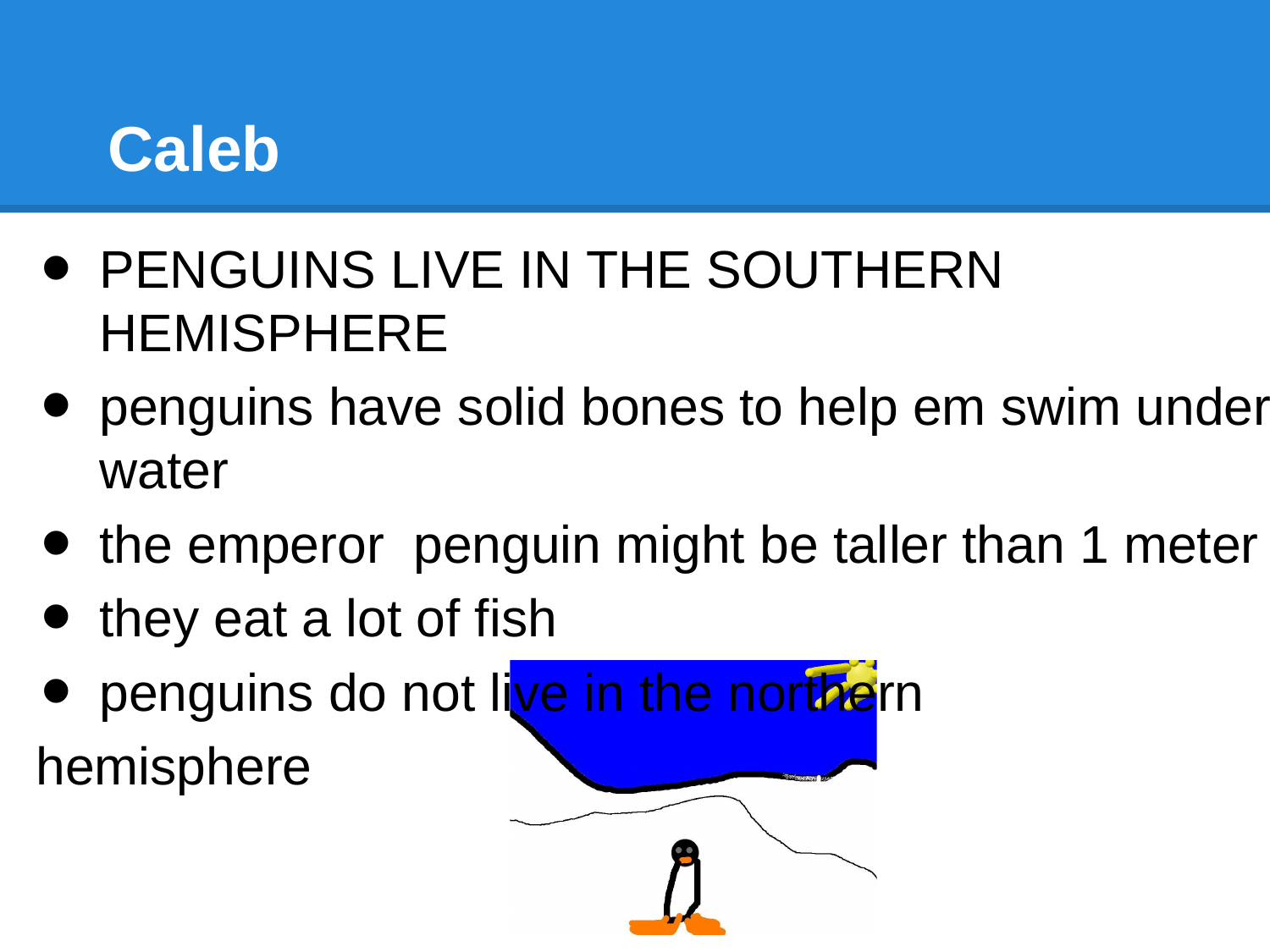

# Caleb
PENGUINS LIVE IN THE SOUTHERN HEMISPHERE
penguins have solid bones to help em swim under water
the emperor  penguin might be taller than 1 meter
they eat a lot of fish
penguins do not live in the northern
hemisphere